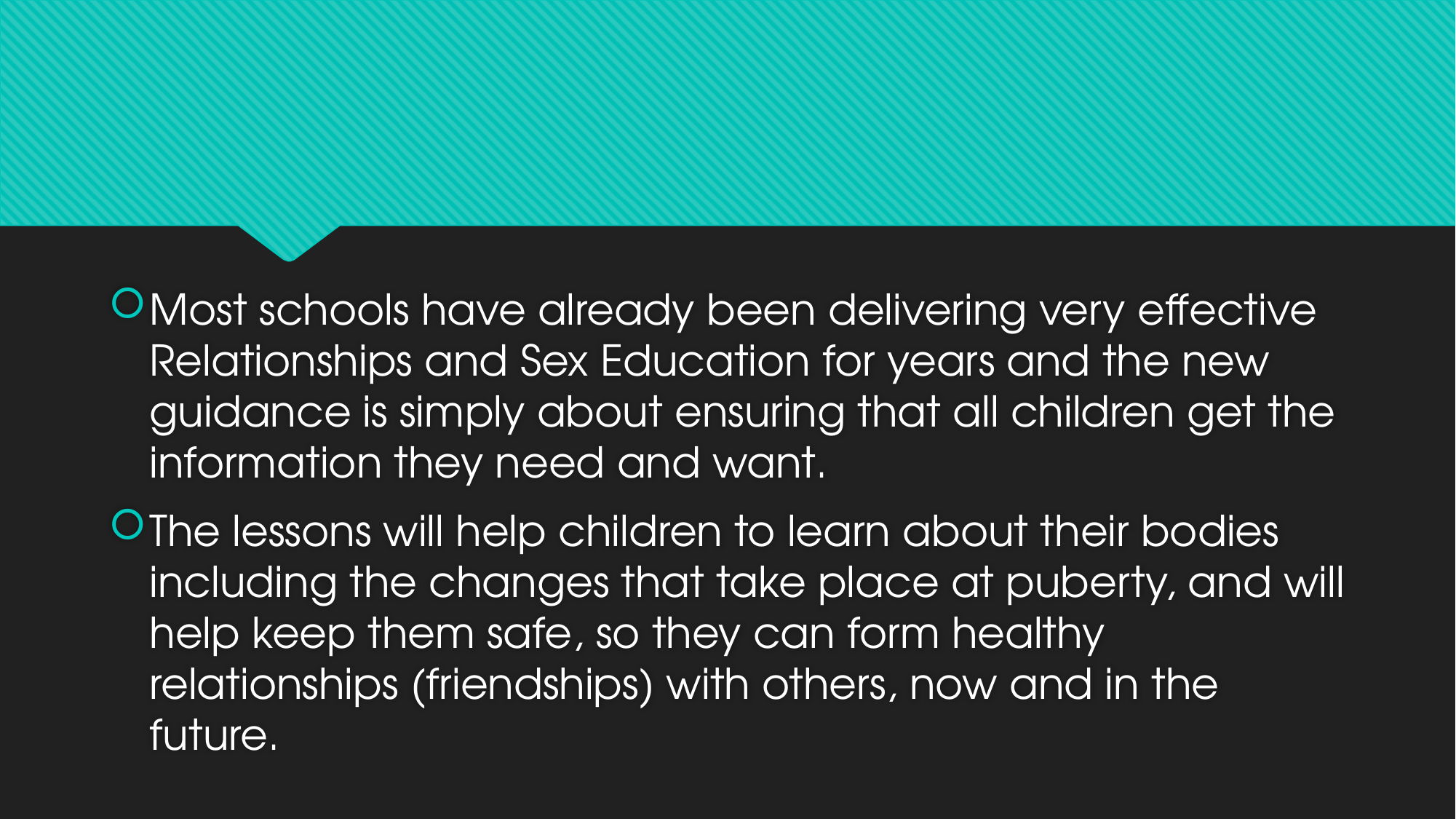

#
Most schools have already been delivering very effective Relationships and Sex Education for years and the new guidance is simply about ensuring that all children get the information they need and want.
The lessons will help children to learn about their bodies including the changes that take place at puberty, and will help keep them safe, so they can form healthy relationships (friendships) with others, now and in the future.